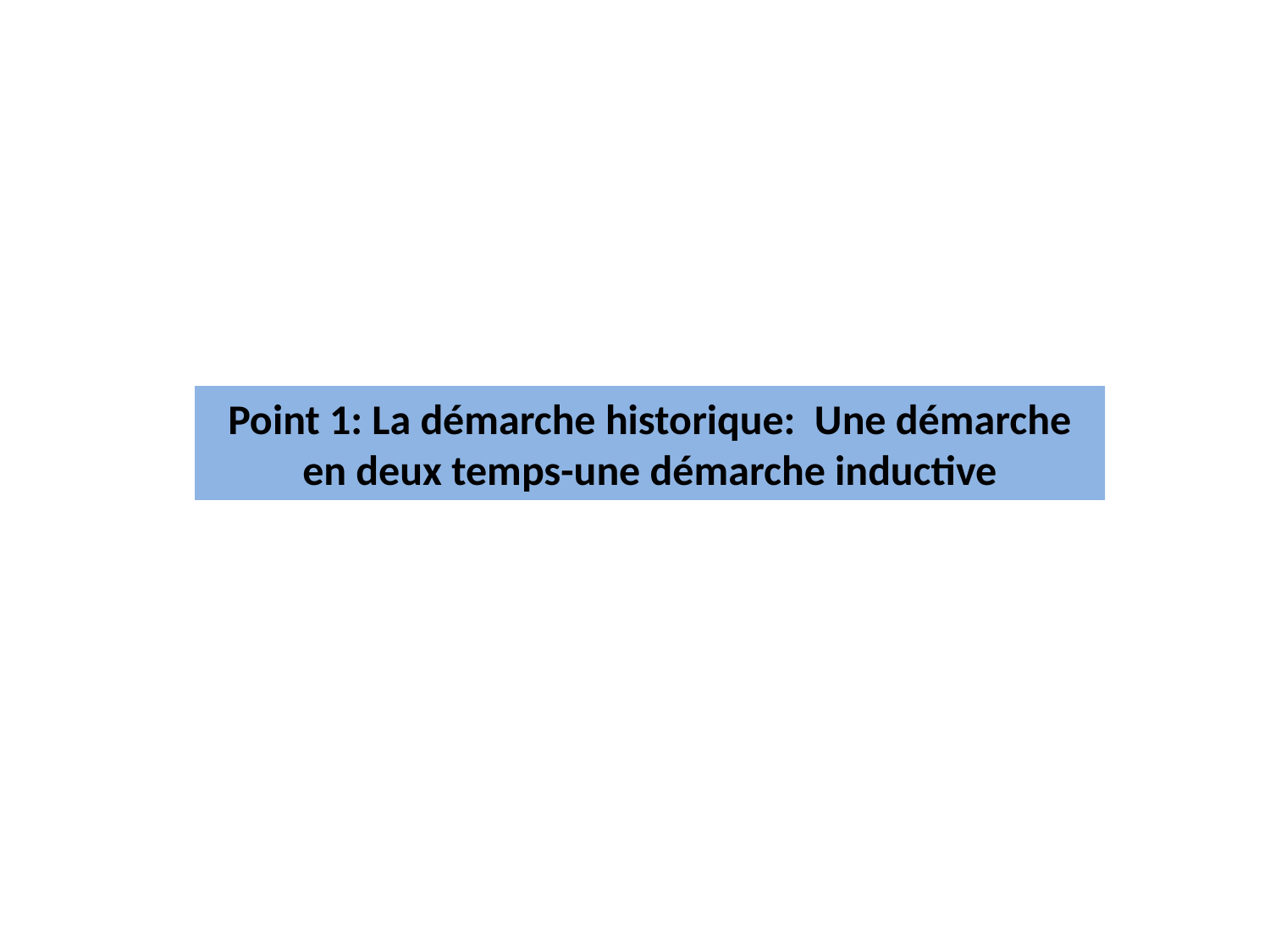

Point 1: La démarche historique:  Une démarche en deux temps-une démarche inductive